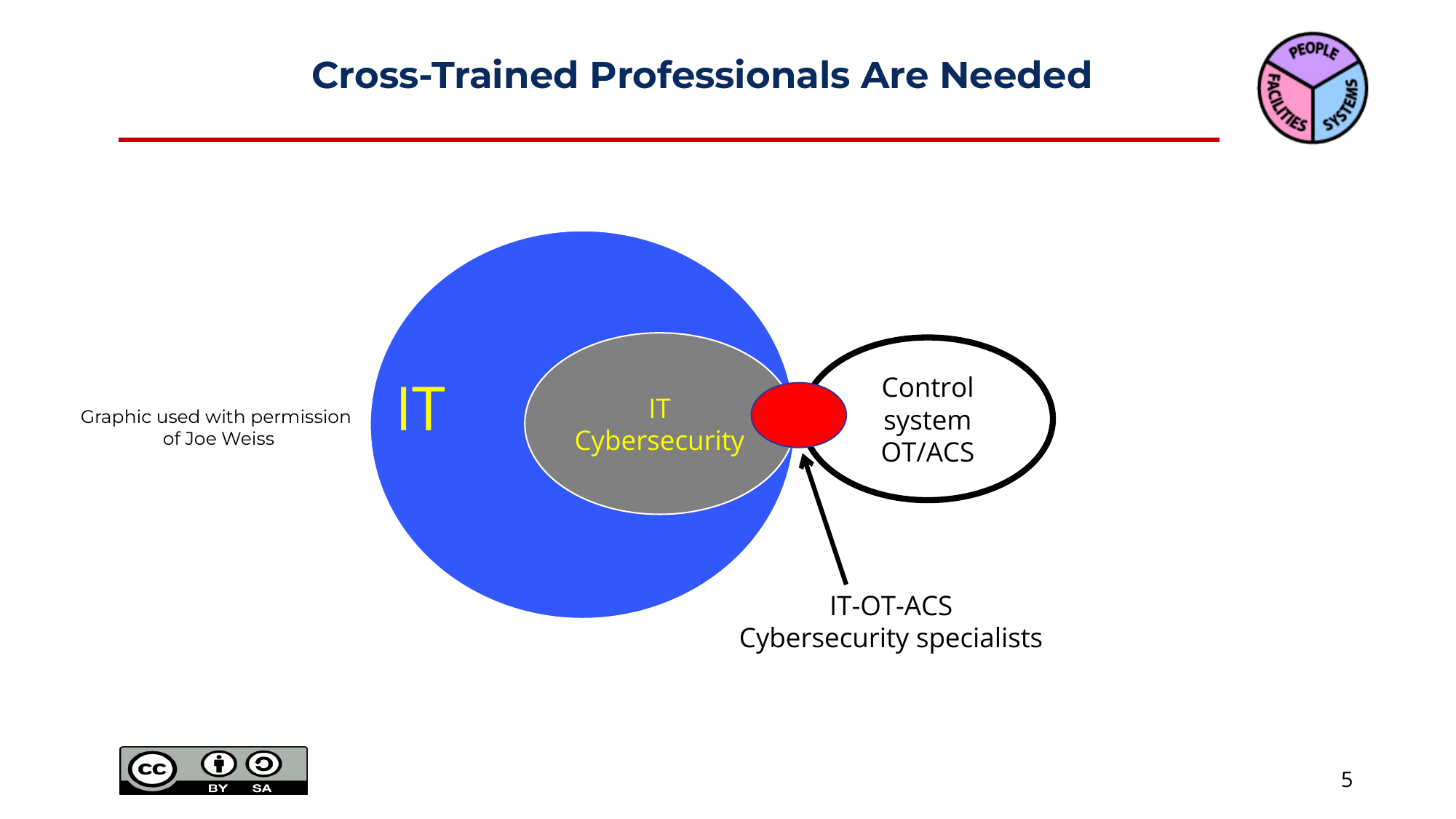

Cross-Trained Professionals Are Needed

IT Cybersecurity
Control system
OT/ACS
IT

Graphic used with permission
 of Joe Weiss

IT-OT-ACS
Cybersecurity specialists